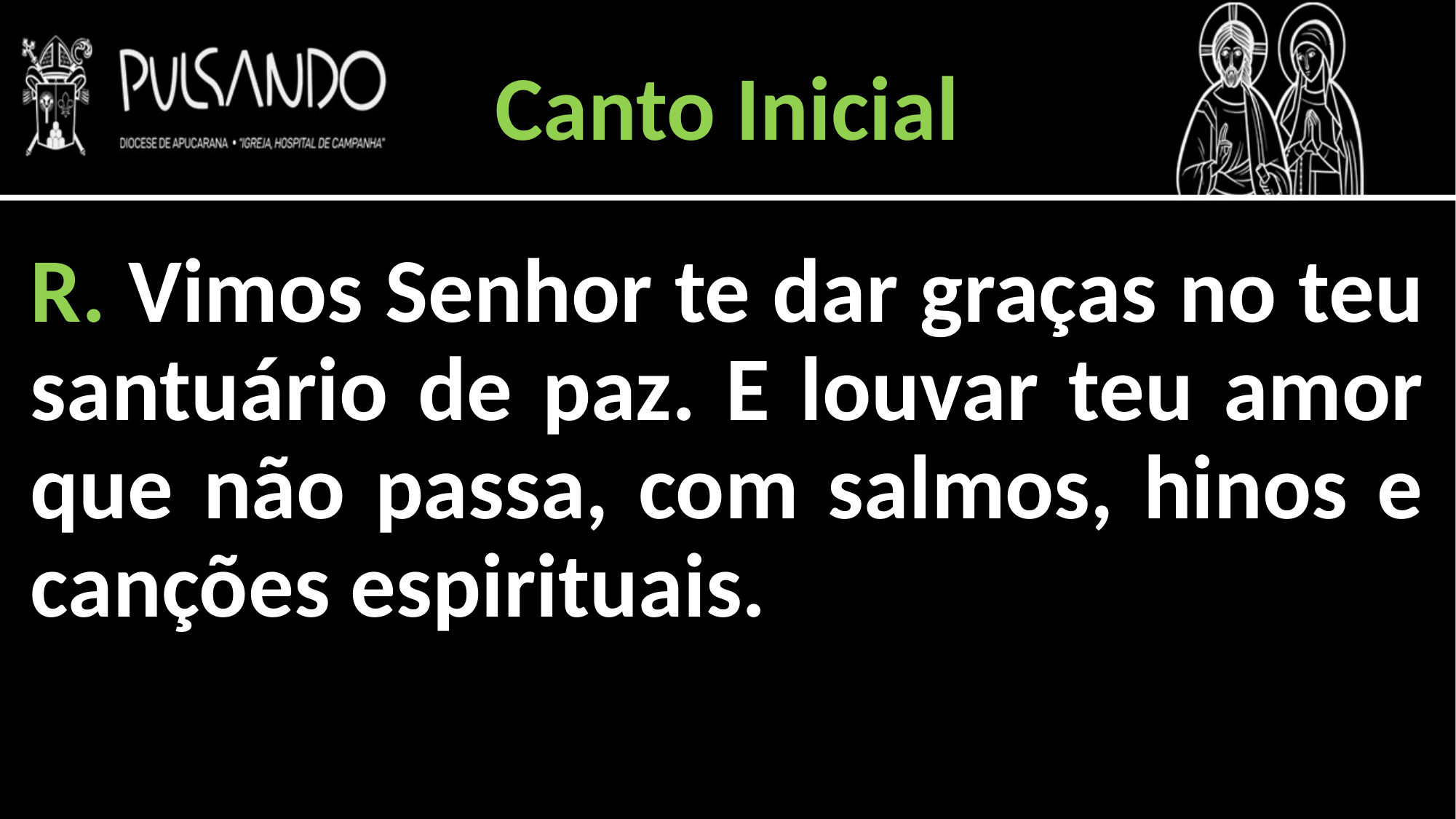

Canto Inicial
R. Vimos Senhor te dar graças no teu santuário de paz. E louvar teu amor que não passa, com salmos, hinos e canções espirituais.